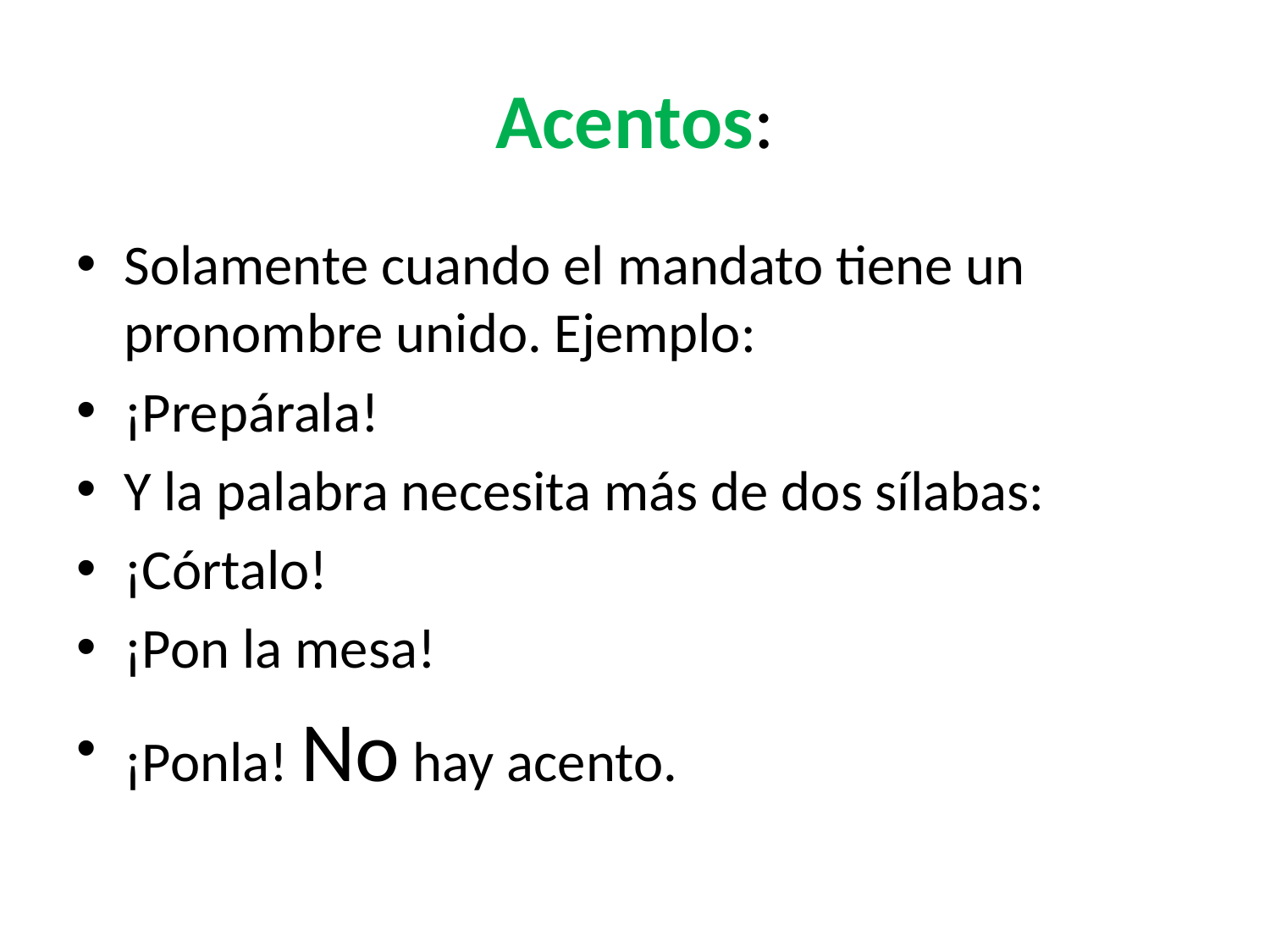

# Acentos:
Solamente cuando el mandato tiene un pronombre unido. Ejemplo:
¡Prepárala!
Y la palabra necesita más de dos sílabas:
¡Córtalo!
¡Pon la mesa!
¡Ponla! No hay acento.